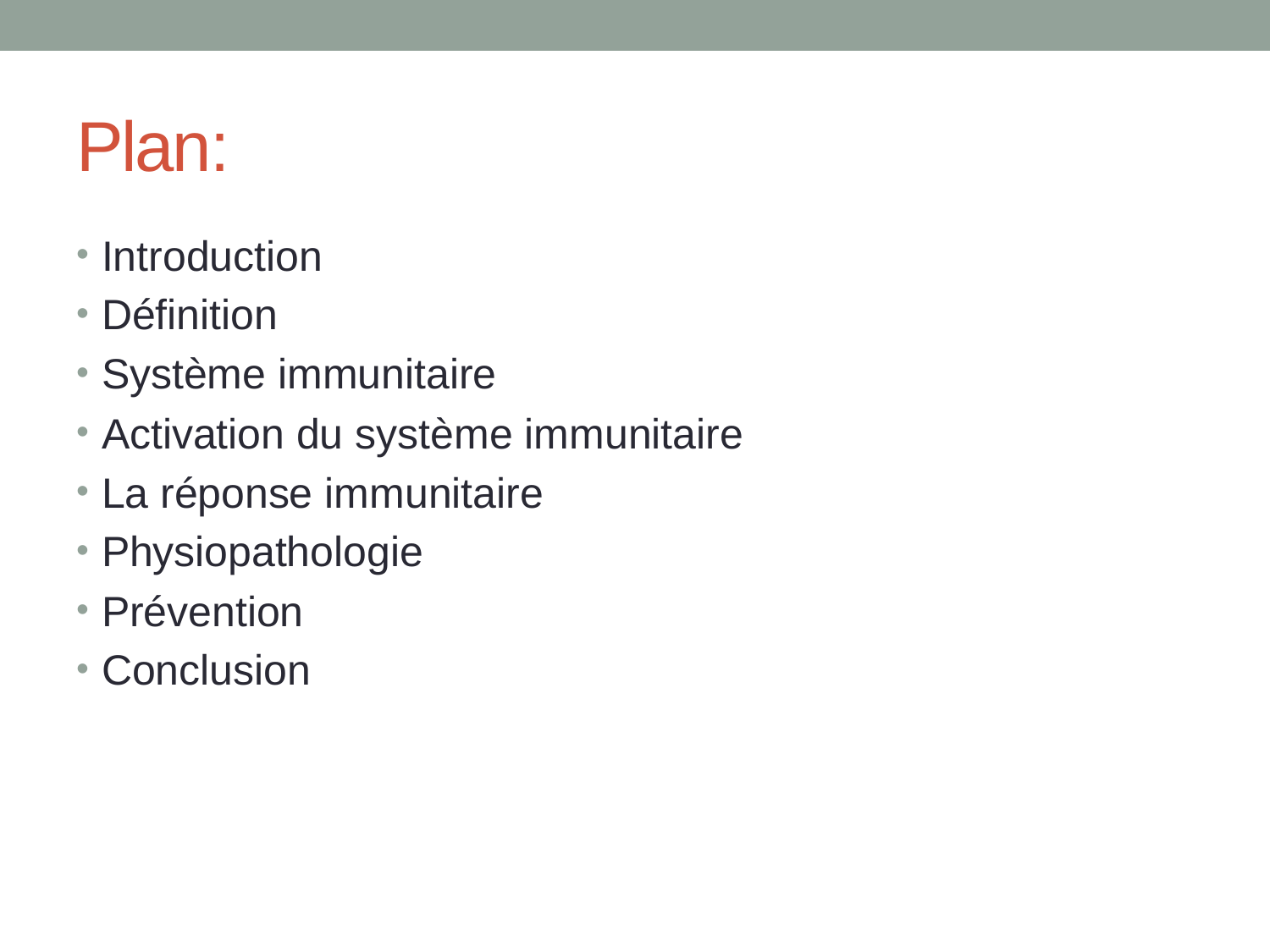

# Plan:
Introduction
Définition
Système immunitaire
Activation du système immunitaire
La réponse immunitaire
Physiopathologie
Prévention
Conclusion